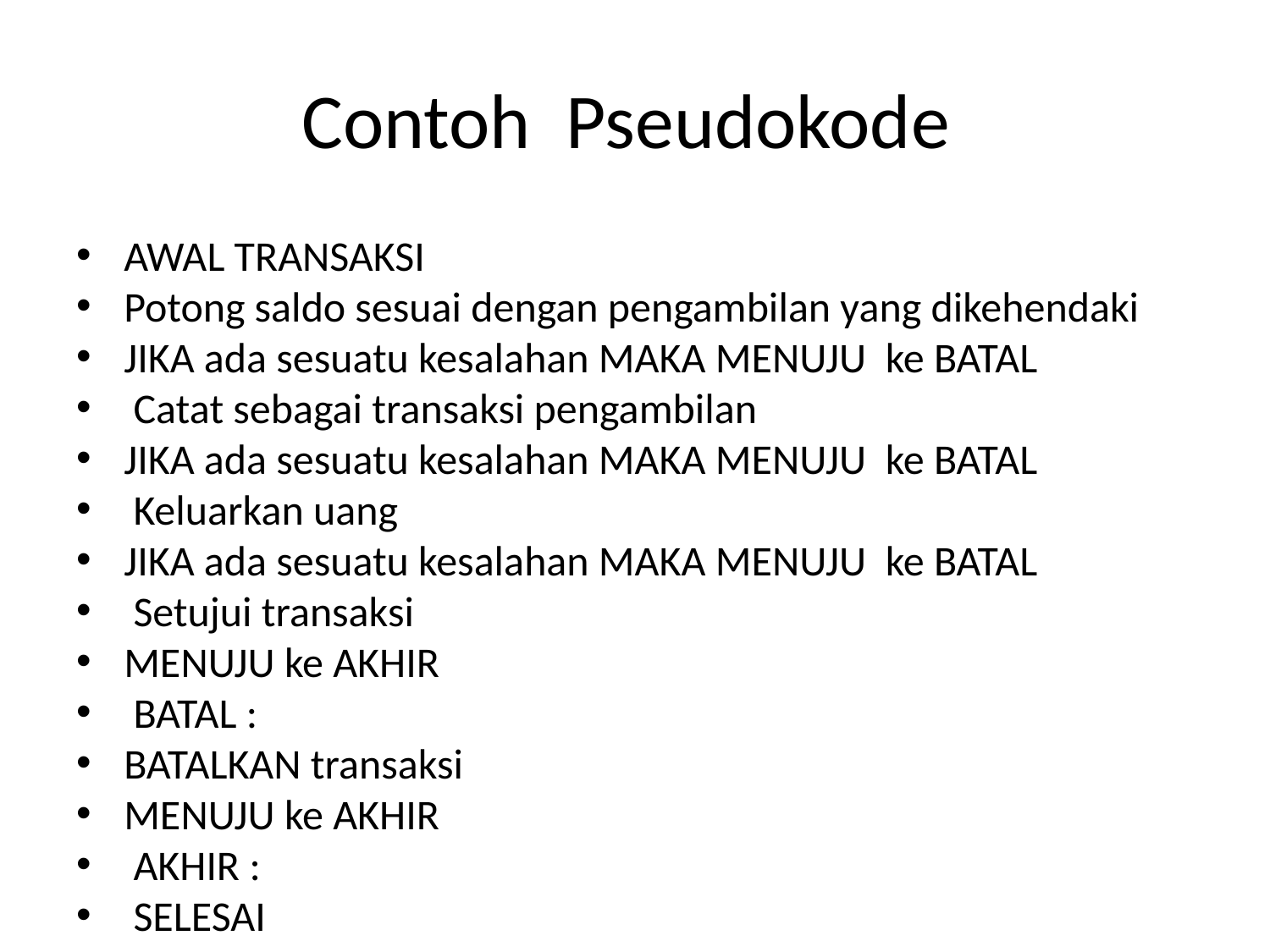

# Contoh  Pseudokode
AWAL TRANSAKSI
Potong saldo sesuai dengan pengambilan yang dikehendaki
JIKA ada sesuatu kesalahan MAKA MENUJU  ke BATAL
 Catat sebagai transaksi pengambilan
JIKA ada sesuatu kesalahan MAKA MENUJU  ke BATAL
 Keluarkan uang
JIKA ada sesuatu kesalahan MAKA MENUJU  ke BATAL
 Setujui transaksi
MENUJU ke AKHIR
 BATAL :
BATALKAN transaksi
MENUJU ke AKHIR
 AKHIR :
 SELESAI